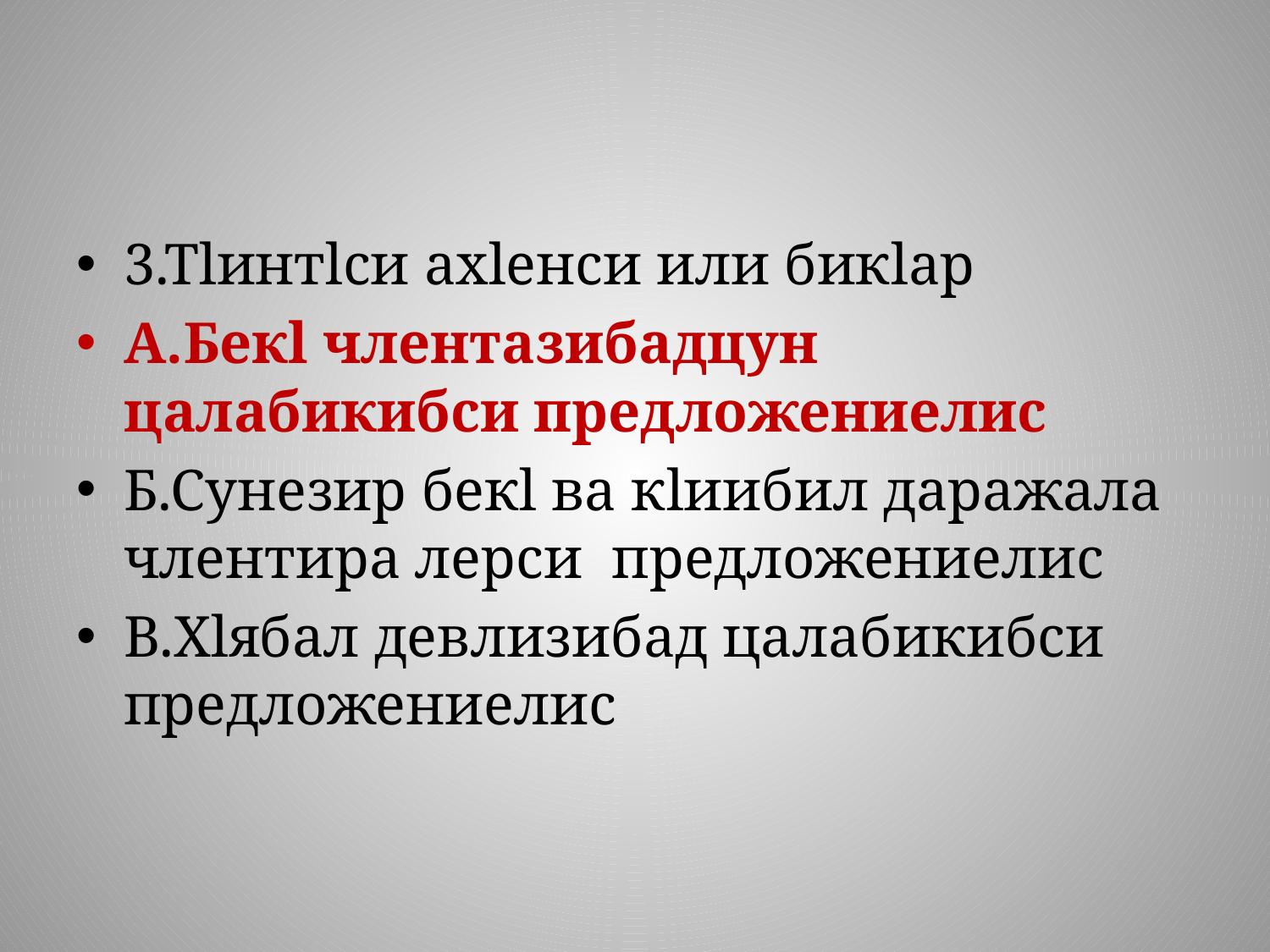

#
3.Тlинтlси ахlенси или бикlар
А.Бекl члентазибадцун цалабикибси предложениелис
Б.Сунезир бекl ва кlиибил даражала члентира лерси  предложениелис
В.Хlябал девлизибад цалабикибси предложениелис